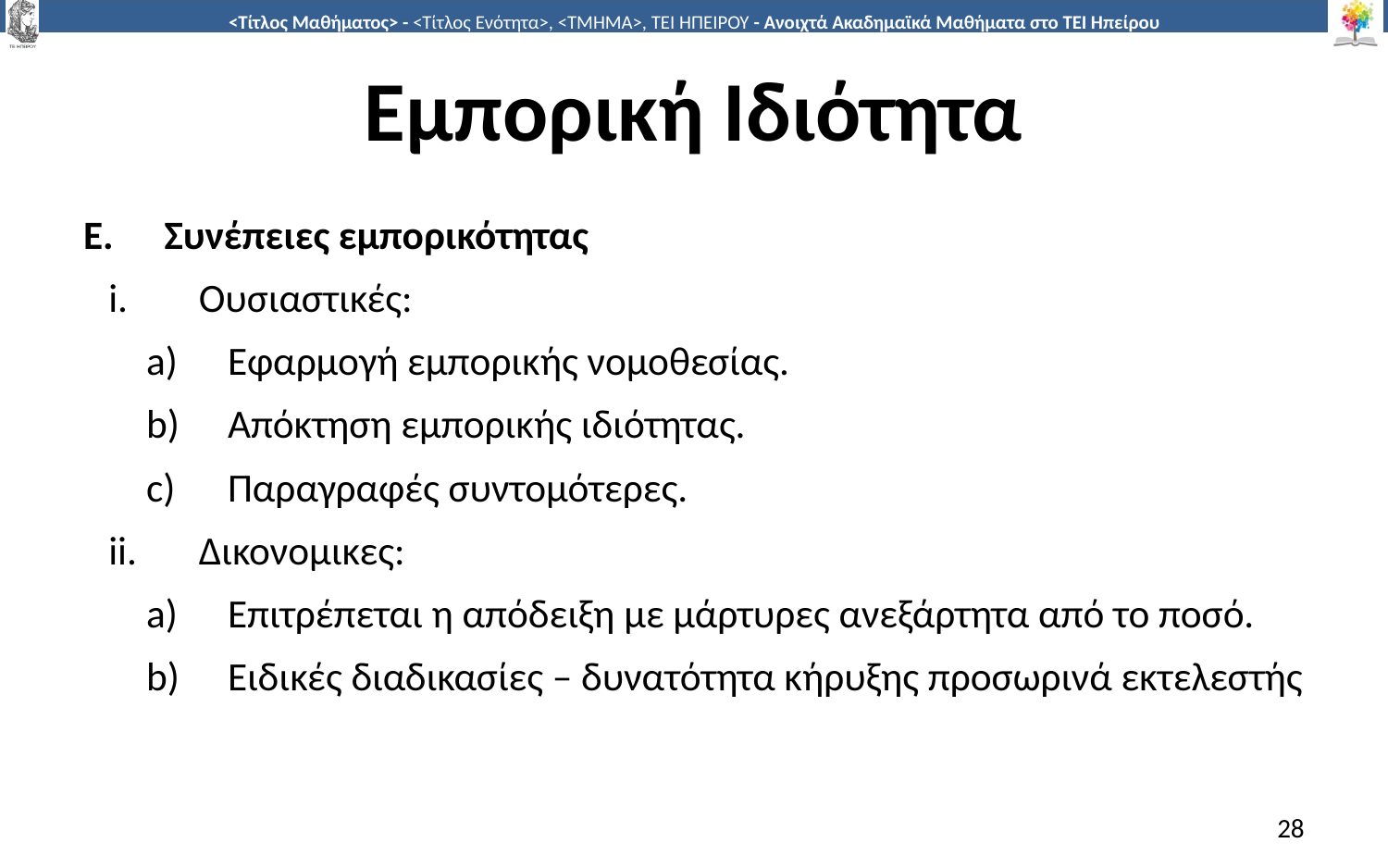

# Εμπορική Ιδιότητα
Συνέπειες εμπορικότητας
Ουσιαστικές:
Εφαρμογή εμπορικής νομοθεσίας.
Απόκτηση εμπορικής ιδιότητας.
Παραγραφές συντομότερες.
Δικονομικες:
Επιτρέπεται η απόδειξη με μάρτυρες ανεξάρτητα από το ποσό.
Ειδικές διαδικασίες – δυνατότητα κήρυξης προσωρινά εκτελεστής
28